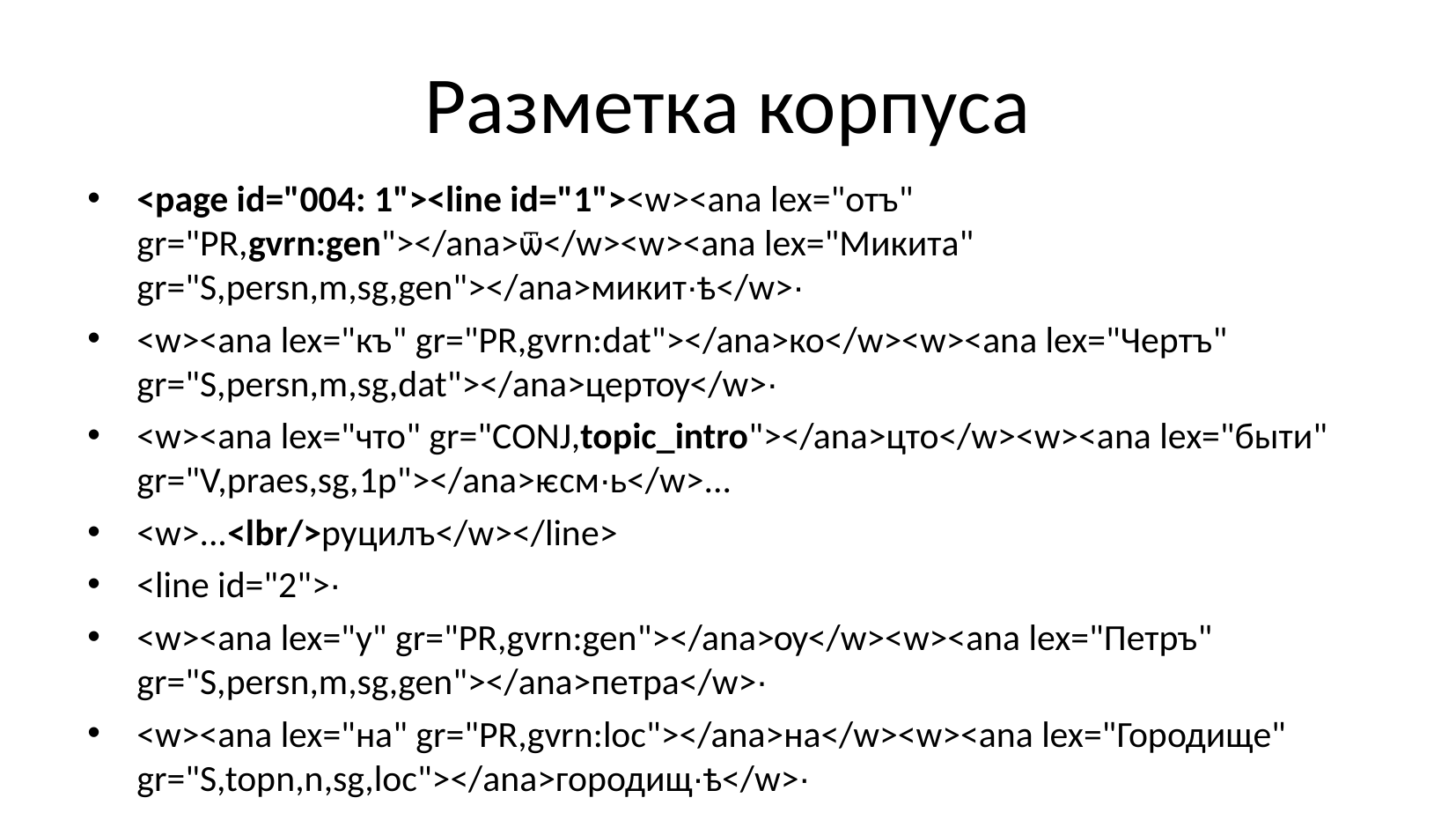

Разметка корпуса
<page id="004: 1"><line id="1"><w><ana lex="отъ" gr="PR,gvrn:gen"></ana>ѿ</w><w><ana lex="Микита" gr="S,persn,m,sg,gen"></ana>микит∙ѣ</w>∙
<w><ana lex="къ" gr="PR,gvrn:dat"></ana>ко</w><w><ana lex="Чертъ" gr="S,persn,m,sg,dat"></ana>цертѹ</w>∙
<w><ana lex="что" gr="CONJ,topic_intro"></ana>цто</w><w><ana lex="быти" gr="V,praes,sg,1p"></ana>ѥсм∙ь</w>...
<w>...<lbr/>руцилъ</w></line>
<line id="2">∙
<w><ana lex="у" gr="PR,gvrn:gen"></ana>ѹ</w><w><ana lex="Петръ" gr="S,persn,m,sg,gen"></ana>петра</w>∙
<w><ana lex="на" gr="PR,gvrn:loc"></ana>на</w><w><ana lex="Городище" gr="S,topn,n,sg,loc"></ana>городищ∙ѣ</w>∙